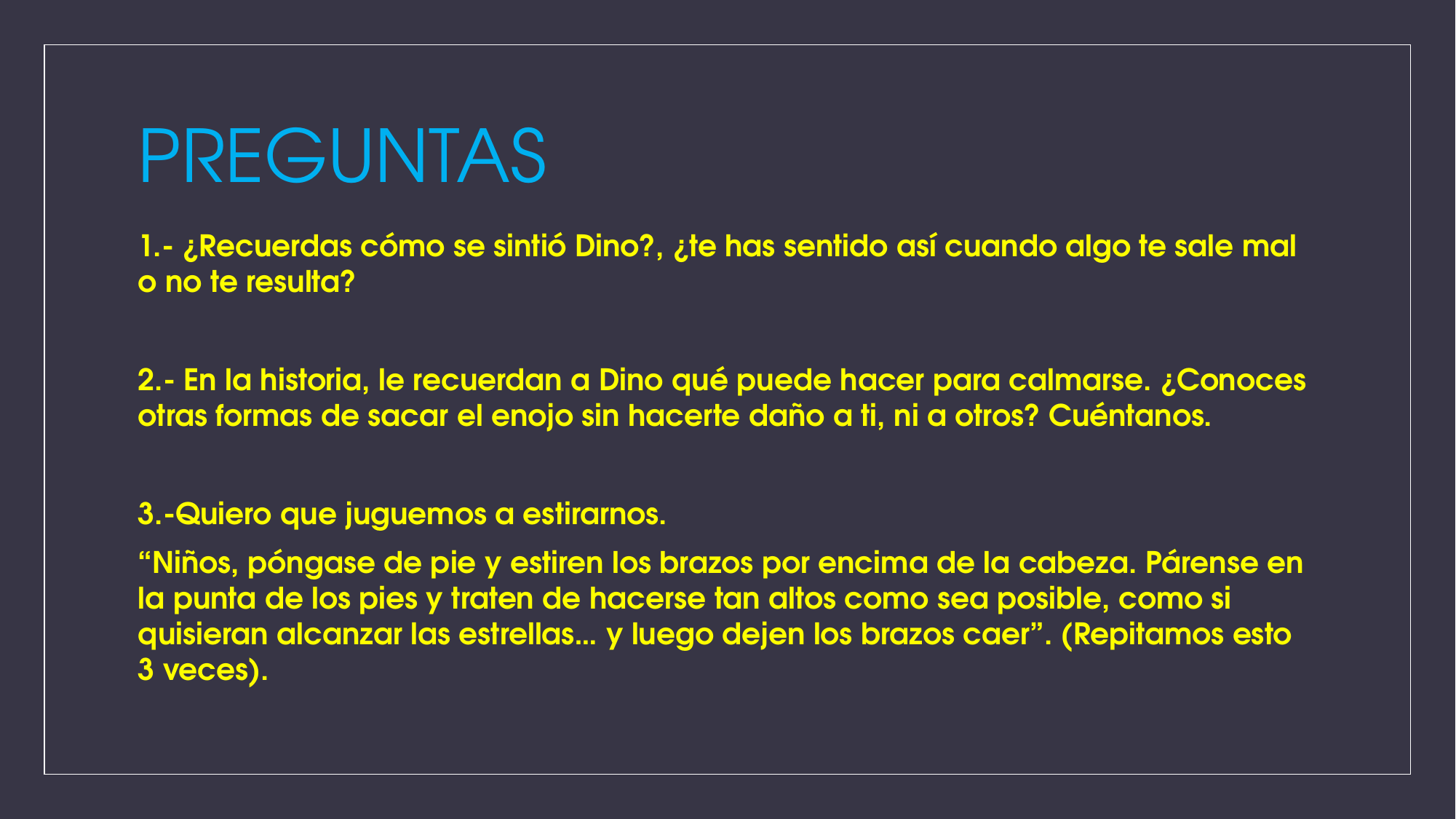

# PREGUNTAS
1.- ¿Recuerdas cómo se sintió Dino?, ¿te has sentido así cuando algo te sale mal o no te resulta?

2.- En la historia, le recuerdan a Dino qué puede hacer para calmarse. ¿Conoces otras formas de sacar el enojo sin hacerte daño a ti, ni a otros? Cuéntanos.

3.-Quiero que juguemos a estirarnos.
“Niños, póngase de pie y estiren los brazos por encima de la cabeza. Párense en la punta de los pies y traten de hacerse tan altos como sea posible, como si quisieran alcanzar las estrellas… y luego dejen los brazos caer”. (Repitamos esto 3 veces).